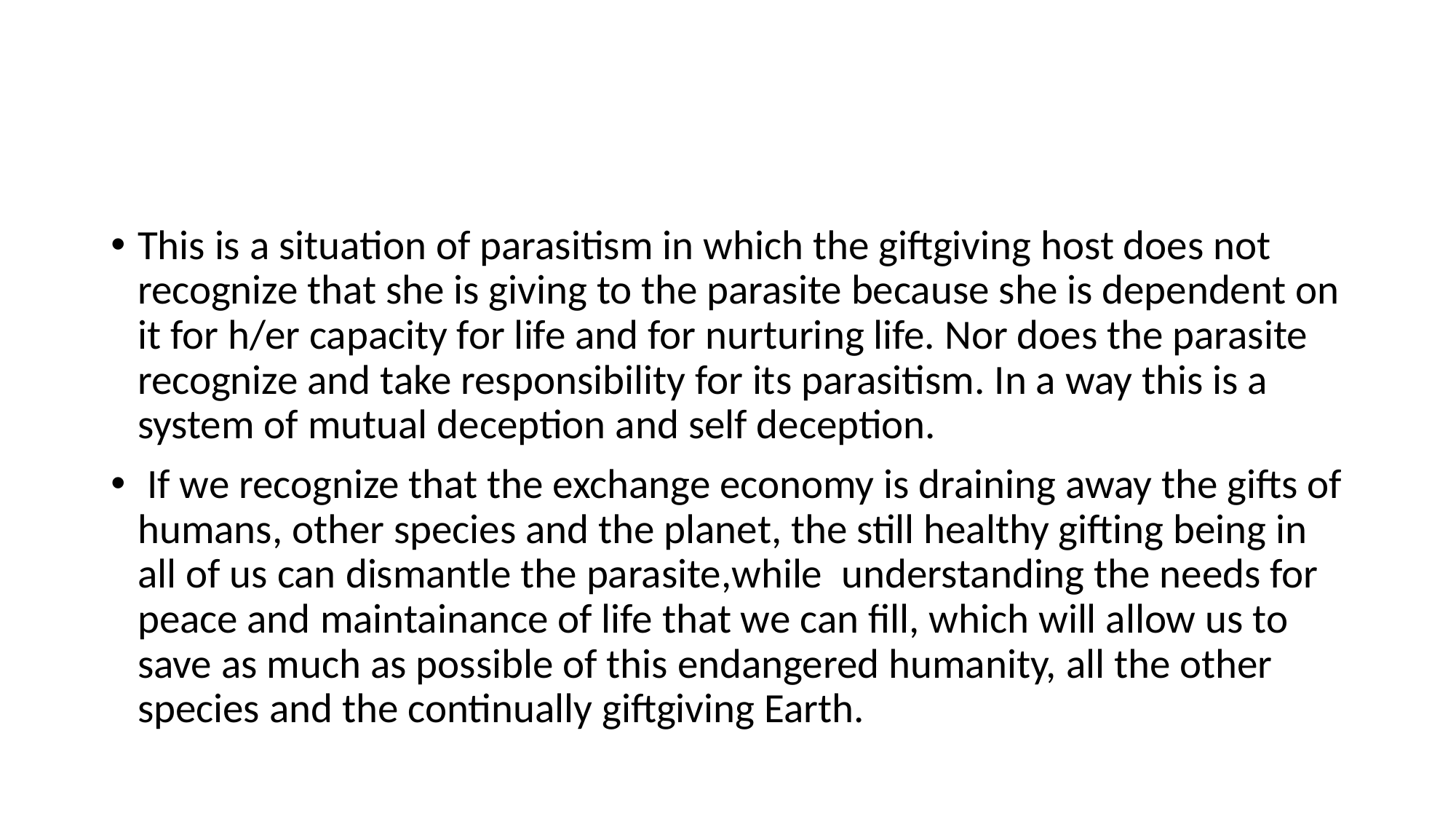

#
This is a situation of parasitism in which the giftgiving host does not recognize that she is giving to the parasite because she is dependent on it for h/er capacity for life and for nurturing life. Nor does the parasite recognize and take responsibility for its parasitism. In a way this is a system of mutual deception and self deception.
 If we recognize that the exchange economy is draining away the gifts of humans, other species and the planet, the still healthy gifting being in all of us can dismantle the parasite,while  understanding the needs for peace and maintainance of life that we can fill, which will allow us to save as much as possible of this endangered humanity, all the other species and the continually giftgiving Earth.